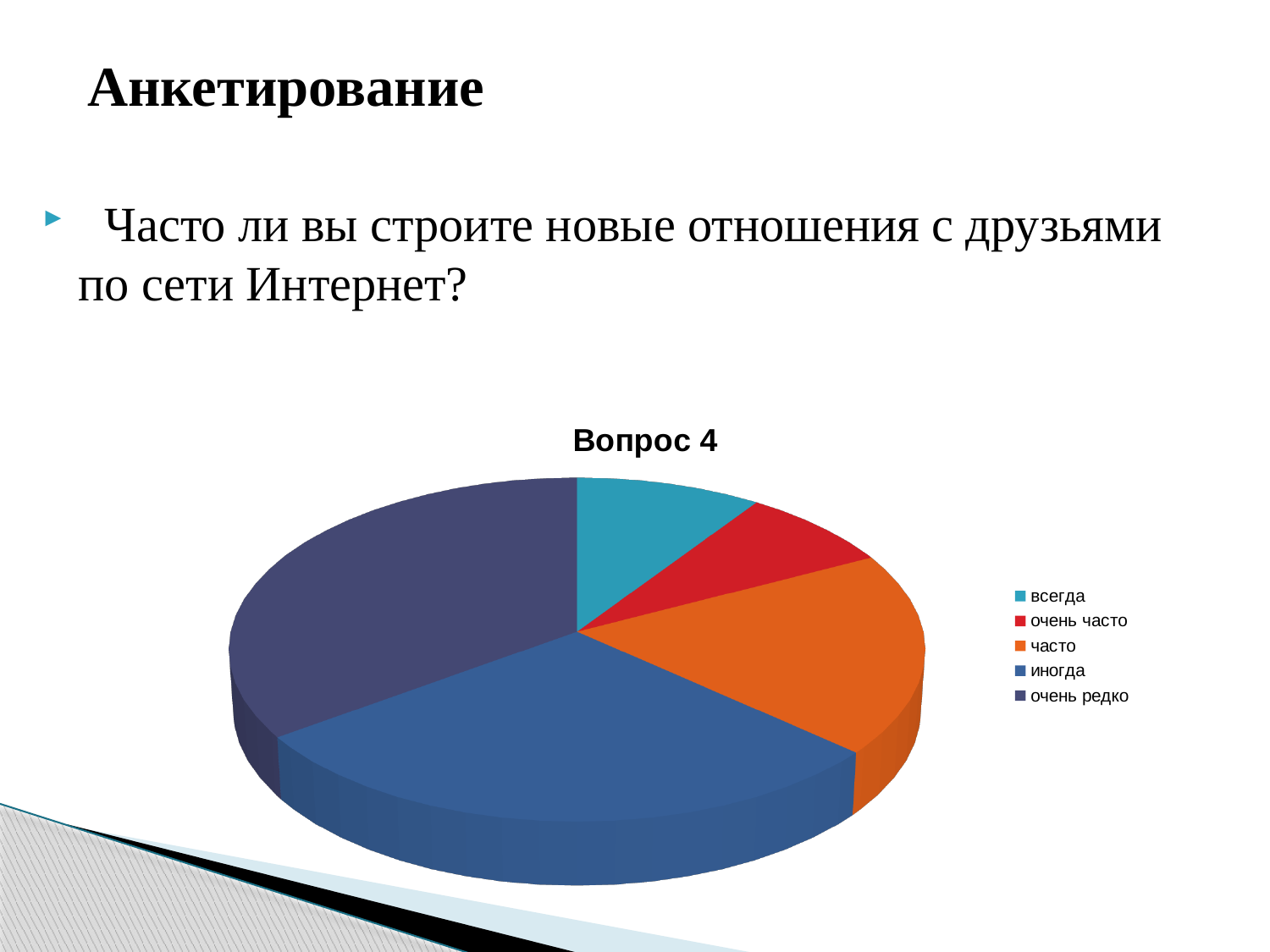

# Анкетирование
  Часто ли вы строите новые отношения с друзьями по сети Интернет?

[unsupported chart]